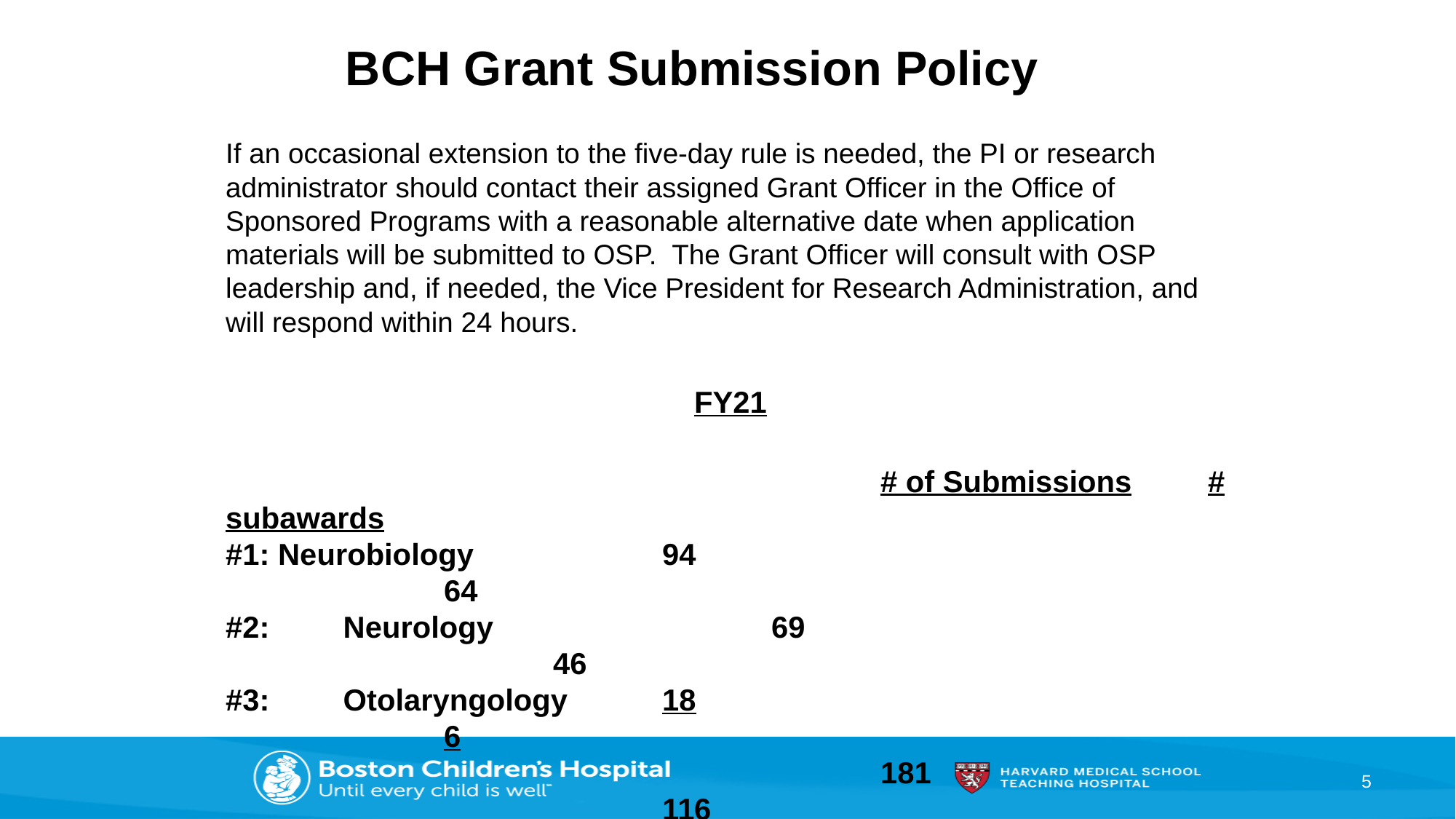

# BCH Grant Submission Policy
If an occasional extension to the five-day rule is needed, the PI or research administrator should contact their assigned Grant Officer in the Office of Sponsored Programs with a reasonable alternative date when application materials will be submitted to OSP.  The Grant Officer will consult with OSP leadership and, if needed, the Vice President for Research Administration, and will respond within 24 hours.

FY21

						# of Submissions	# subawards
#1: Neurobiology		94							64
#2:	 Neurology			69							46
#3:	 Otolaryngology	18							6
						181							116

Total: 297; 6 administrators, approximately 50 agreements per person

5